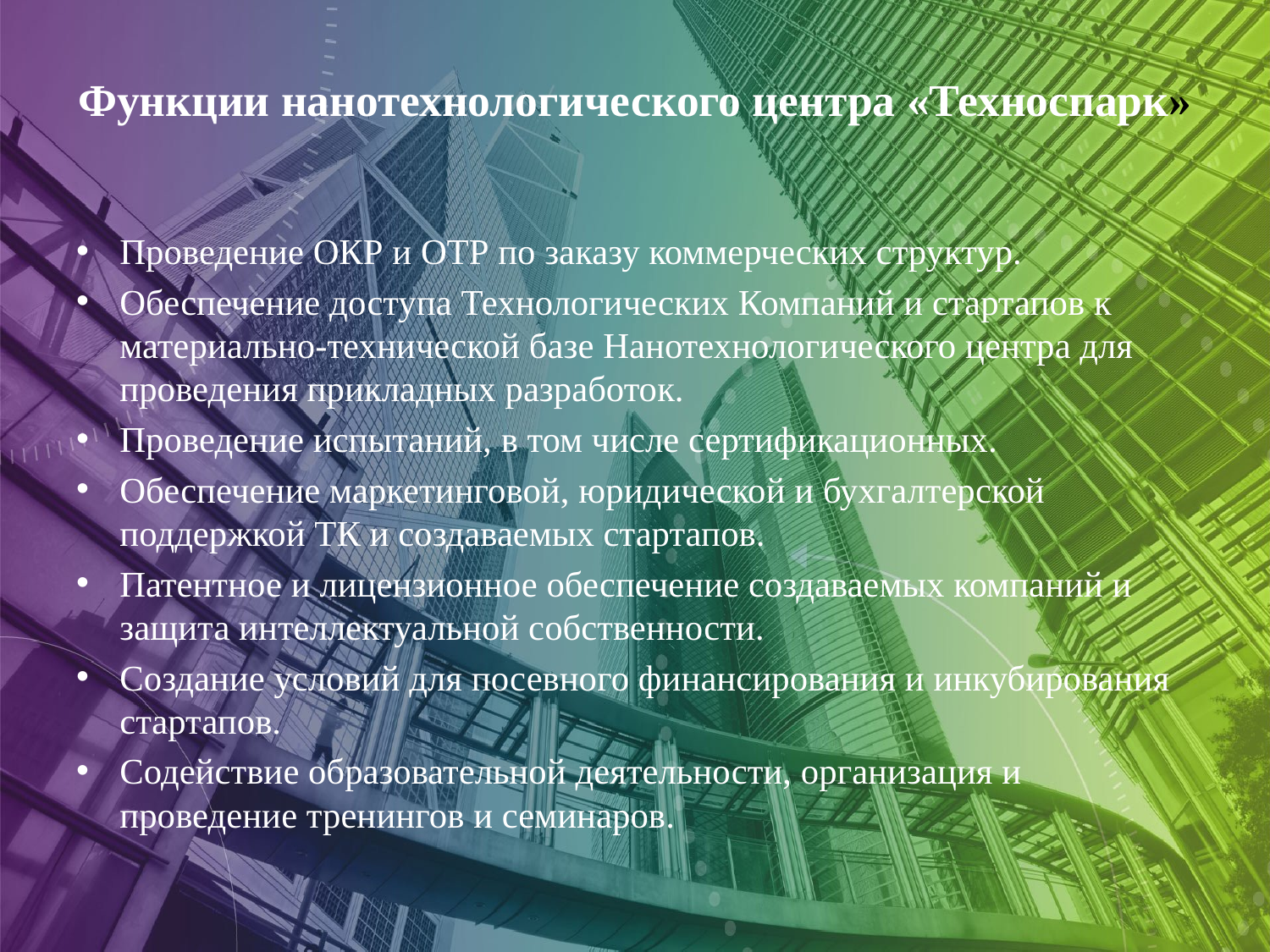

# Функции нанотехнологического центра «Техноспарк»
Проведение ОКР и ОТР по заказу коммерческих структур.
Обеспечение доступа Технологических Компаний и стартапов к материально-технической базе Нанотехнологического центра для проведения прикладных разработок.
Проведение испытаний, в том числе сертификационных.
Обеспечение маркетинговой, юридической и бухгалтерской поддержкой ТК и создаваемых стартапов.
Патентное и лицензионное обеспечение создаваемых компаний и защита интеллектуальной собственности.
Создание условий для посевного финансирования и инкубирования стартапов.
Содействие образовательной деятельности, организация и проведение тренингов и семинаров.